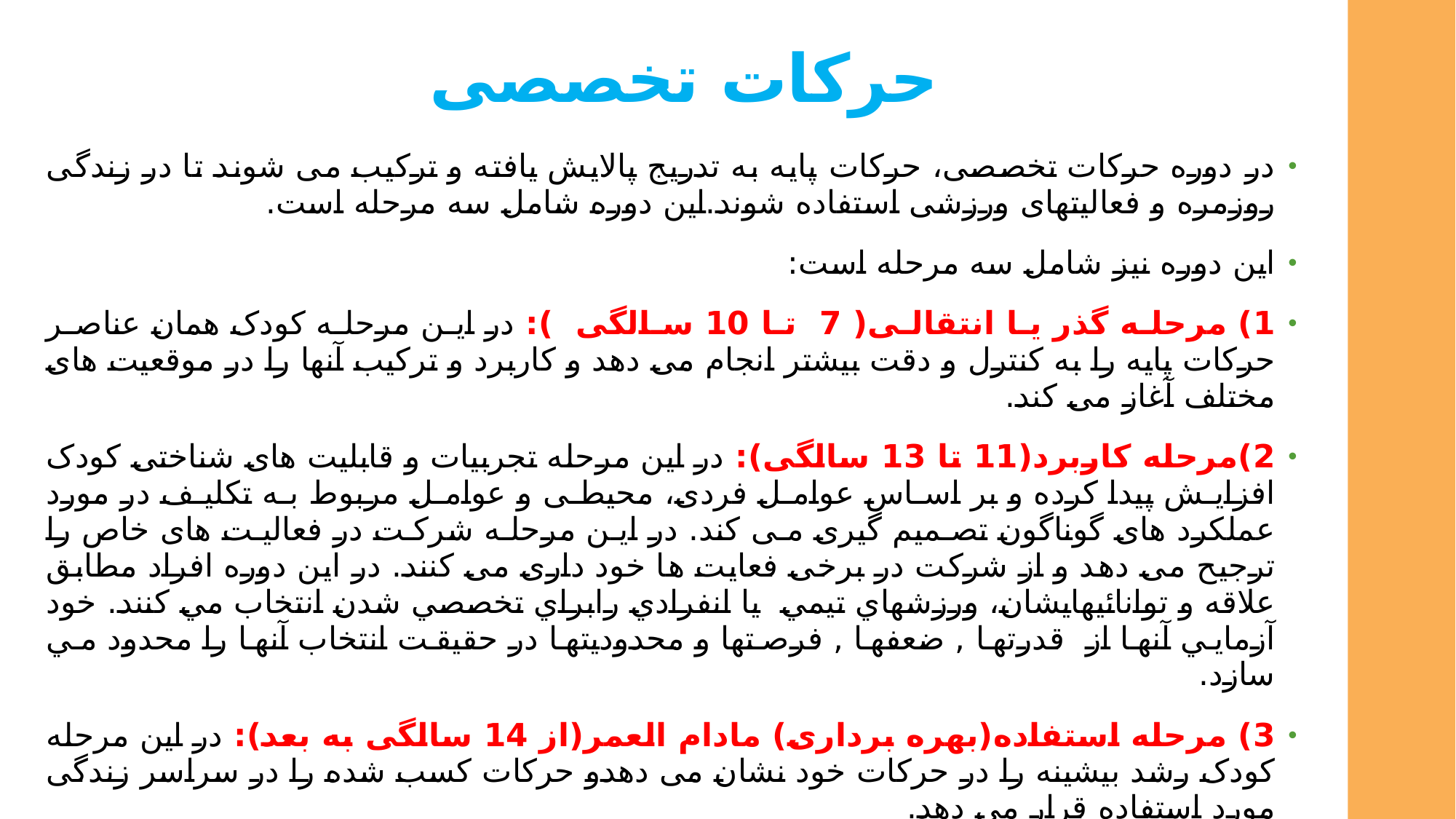

# حرکات تخصصی
در دوره حرکات تخصصی، حرکات پایه به تدریج پالایش یافته و ترکیب می شوند تا در زندگی روزمره و فعالیتهای ورزشی استفاده شوند.این دوره شامل سه مرحله است.
این دوره نیز شامل سه مرحله است:
1) مرحله گذر یا انتقالی( 7  تا 10 سالگی ): در این مرحله کودک همان عناصر حرکات پایه را به کنترل و دقت بیشتر انجام می دهد و کاربرد و ترکیب آنها را در موقعیت های مختلف آغاز می کند.
2)مرحله کاربرد(11 تا 13 سالگی): در این مرحله تجربیات و قابلیت های شناختی کودک افزایش پیدا کرده و بر اساس عوامل فردی، محیطی و عوامل مربوط به تکلیف در مورد عملکرد های گوناگون تصمیم گیری می کند. در این مرحله شرکت در فعالیت های خاص را ترجیح می دهد و از شرکت در برخی فعایت ها خود داری می کنند. در اين دوره افراد مطابق علاقه و توانائيهايشان، ورزشهاي تيمي  يا انفرادي رابراي تخصصي شدن انتخاب مي كنند. خود آزمايي آنها از  قدرتها , ضعفها , فرصتها و محدوديتها در حقيقت انتخاب آنها را محدود مي سازد.
3) مرحله استفاده(بهره برداری) مادام العمر(از 14 سالگی به بعد): در این مرحله کودک رشد بیشینه را در حرکات خود نشان می دهدو حرکات کسب شده را در سراسر زندگی مورد استفاده قرار می دهد.